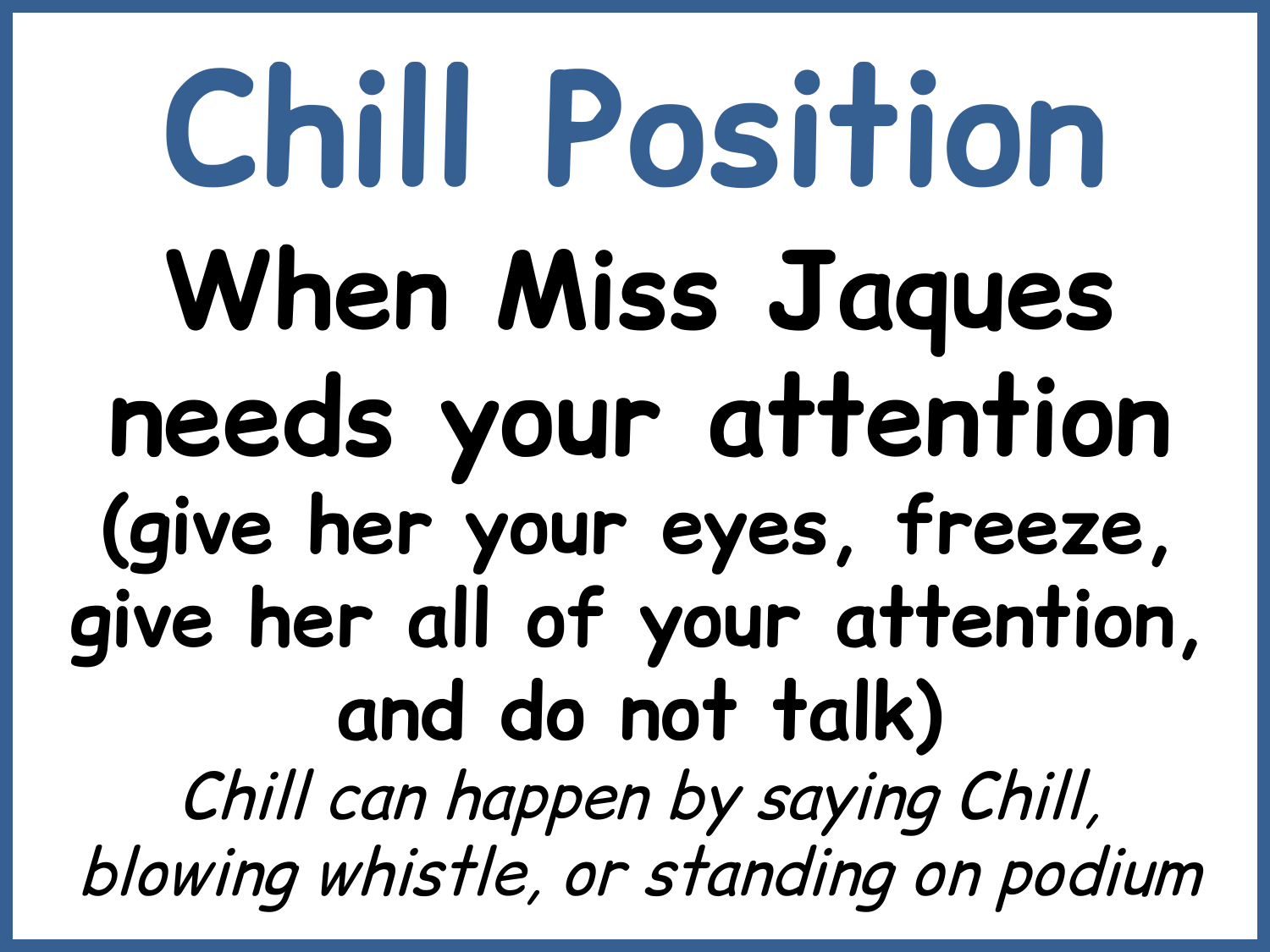

# Chill Position

When Miss Jaques needs your attention (give her your eyes, freeze, give her all of your attention, and do not talk)
Chill can happen by saying Chill, blowing whistle, or standing on podium